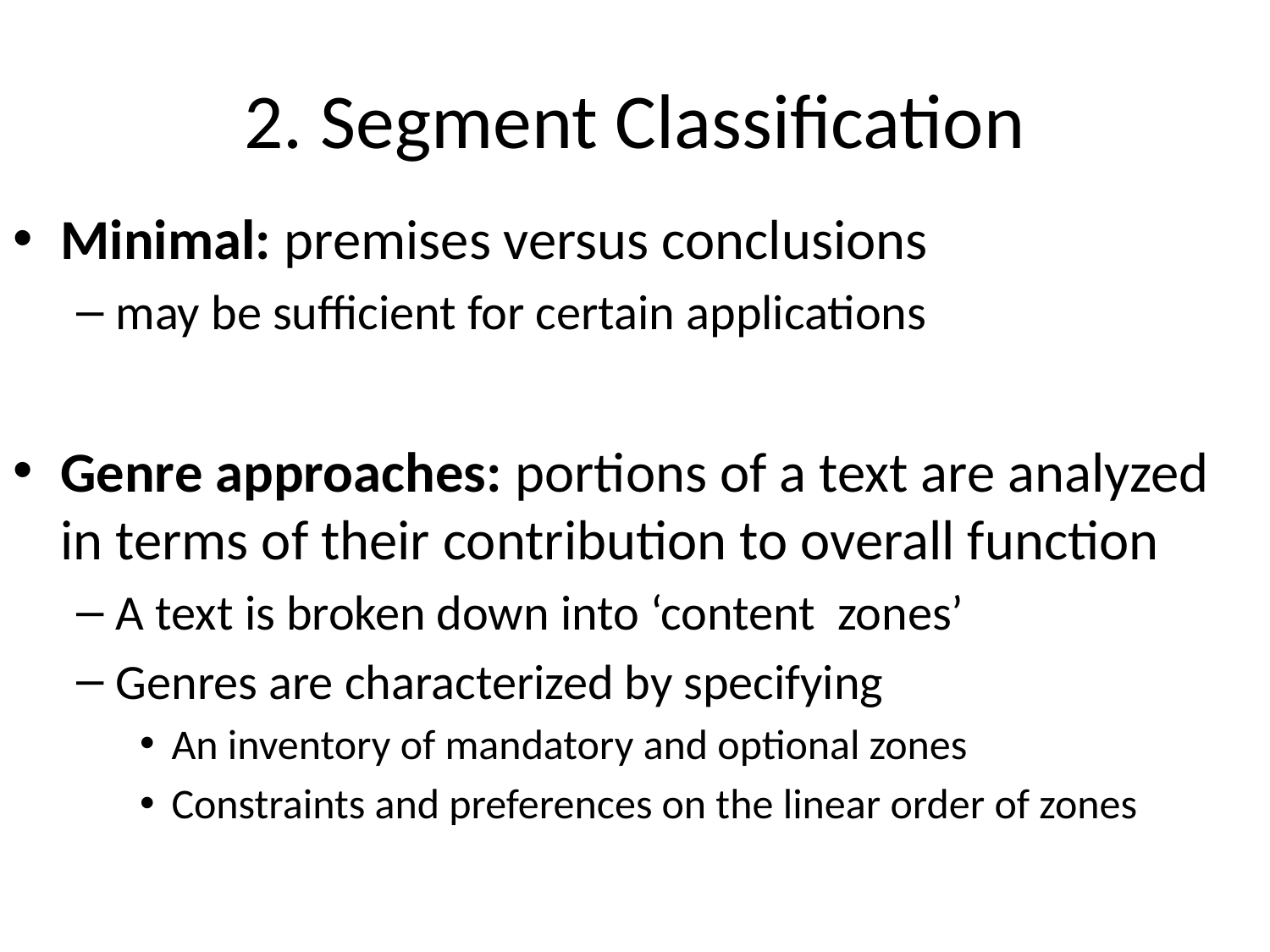

# 2. Segment Classification
Minimal: premises versus conclusions
may be sufficient for certain applications

Genre approaches: portions of a text are analyzed in terms of their contribution to overall function
A text is broken down into ‘content  zones’
Genres are characterized by specifying
An inventory of mandatory and optional zones
Constraints and preferences on the linear order of zones